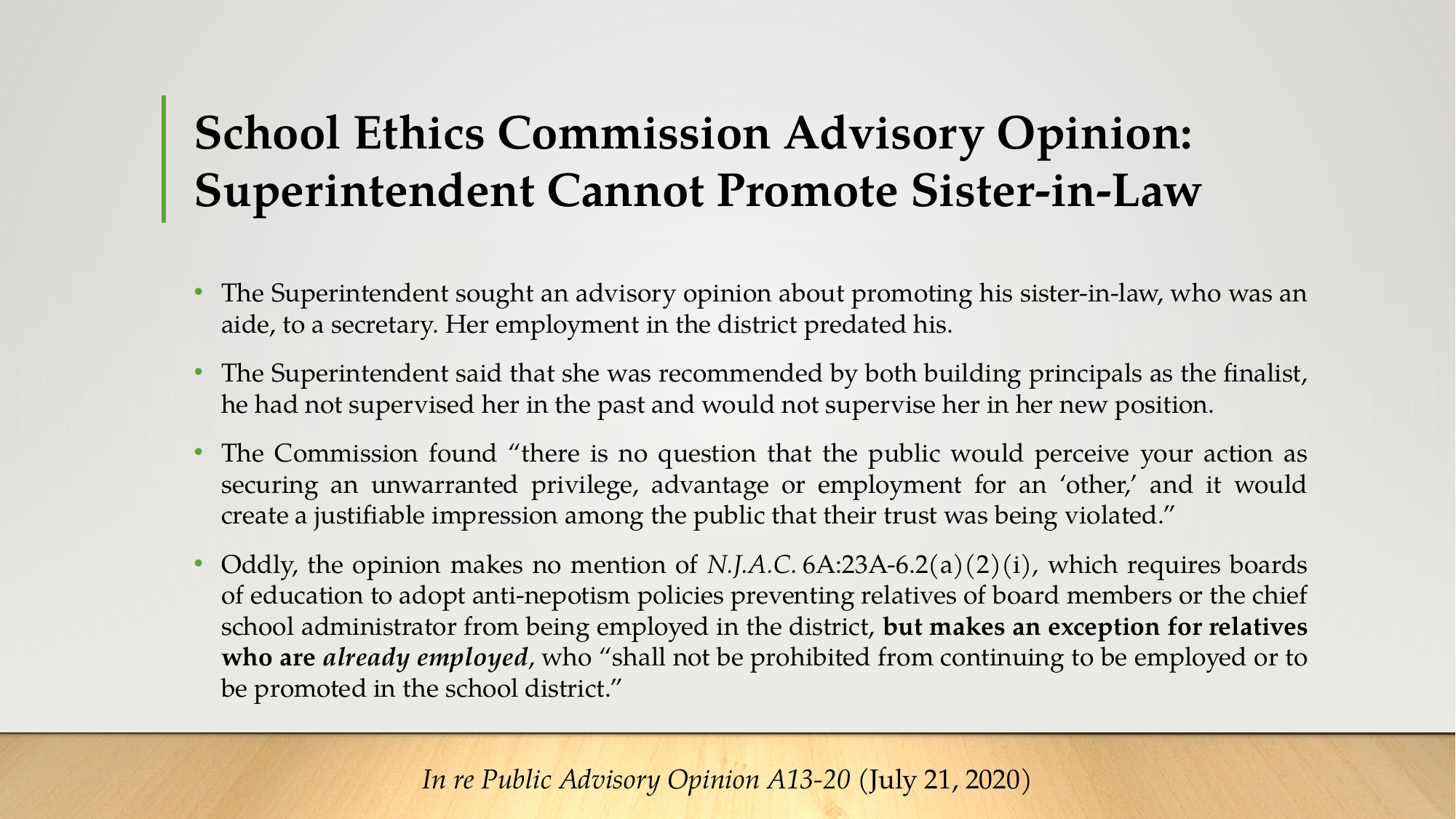

# School Ethics Commission Advisory Opinion: Superintendent Cannot Promote Sister-in-Law

The Superintendent sought an advisory opinion about promoting his sister-in-law, who was an aide, to a secretary. Her employment in the district predated his.
The Superintendent said that she was recommended by both building principals as the finalist, he had not supervised her in the past and would not supervise her in her new position.
The Commission found “there is no question that the public would perceive your action as securing an unwarranted privilege, advantage or employment for an ‘other,’ and it would create a justifiable impression among the public that their trust was being violated.”
Oddly, the opinion makes no mention of N.J.A.C. 6A:23A-6.2(a)(2)(i), which requires boards of education to adopt anti-nepotism policies preventing relatives of board members or the chief school administrator from being employed in the district, but makes an exception for relatives who are already employed, who “shall not be prohibited from continuing to be employed or to be promoted in the school district.”
In re Public Advisory Opinion A13-20 (July 21, 2020)